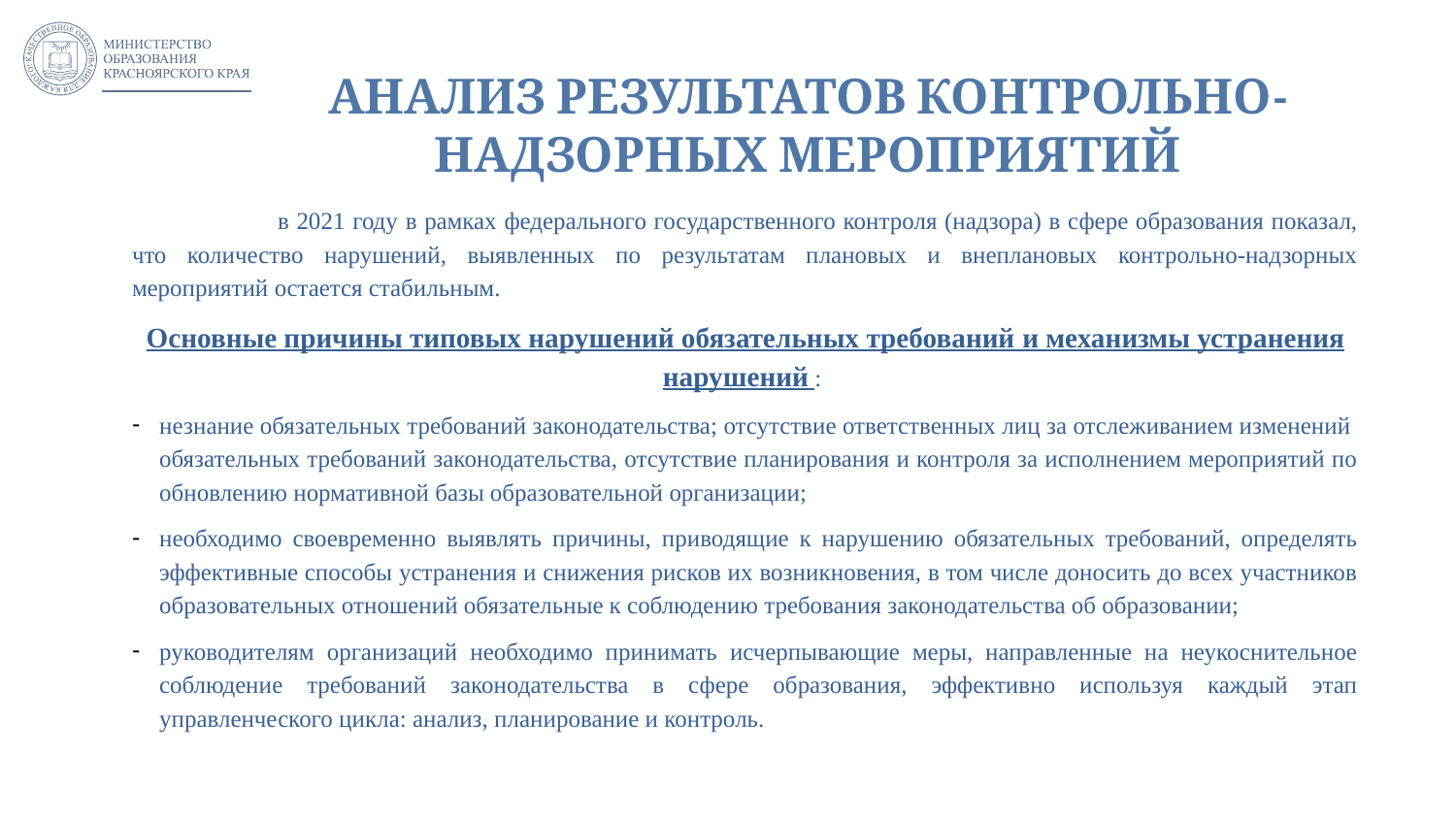

# АНАЛИЗ РЕЗУЛЬТАТОВ КОНТРОЛЬНО-НАДЗОРНЫХ МЕРОПРИЯТИЙ

	в 2021 году в рамках федерального государственного контроля (надзора) в сфере образования показал, что количество нарушений, выявленных по результатам плановых и внеплановых контрольно-надзорных мероприятий остается стабильным.
Основные причины типовых нарушений обязательных требований и механизмы устранения нарушений :
незнание обязательных требований законодательства; отсутствие ответственных лиц за отслеживанием изменений  обязательных требований законодательства, отсутствие планирования и контроля за исполнением мероприятий по обновлению нормативной базы образовательной организации;
необходимо своевременно выявлять причины, приводящие к нарушению обязательных требований, определять эффективные способы устранения и снижения рисков их возникновения, в том числе доносить до всех участников образовательных отношений обязательные к соблюдению требования законодательства об образовании;
руководителям организаций необходимо принимать исчерпывающие меры, направленные на неукоснительное соблюдение требований законодательства в сфере образования, эффективно используя каждый этап управленческого цикла: анализ, планирование и контроль.